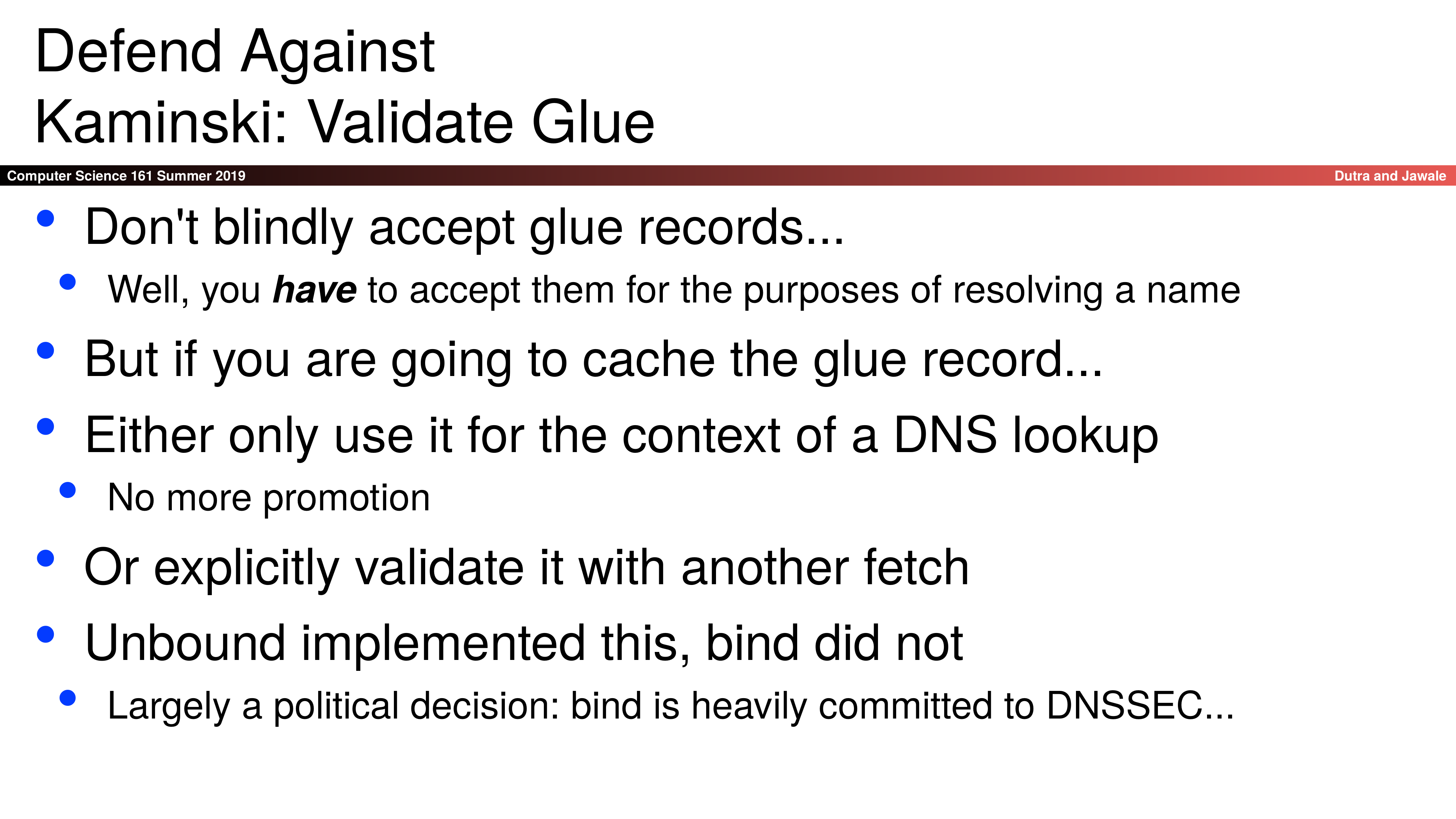

Defend Against
Kaminski: Validate Glue
Don't blindly accept glue records...
Well, you have to accept them for the purposes of resolving a name
But if you are going to cache the glue record...
Either only use it for the context of a DNS lookup
No more promotion
Or explicitly validate it with another fetch
Unbound implemented this, bind did not
Largely a political decision: bind is heavily committed to DNSSEC...